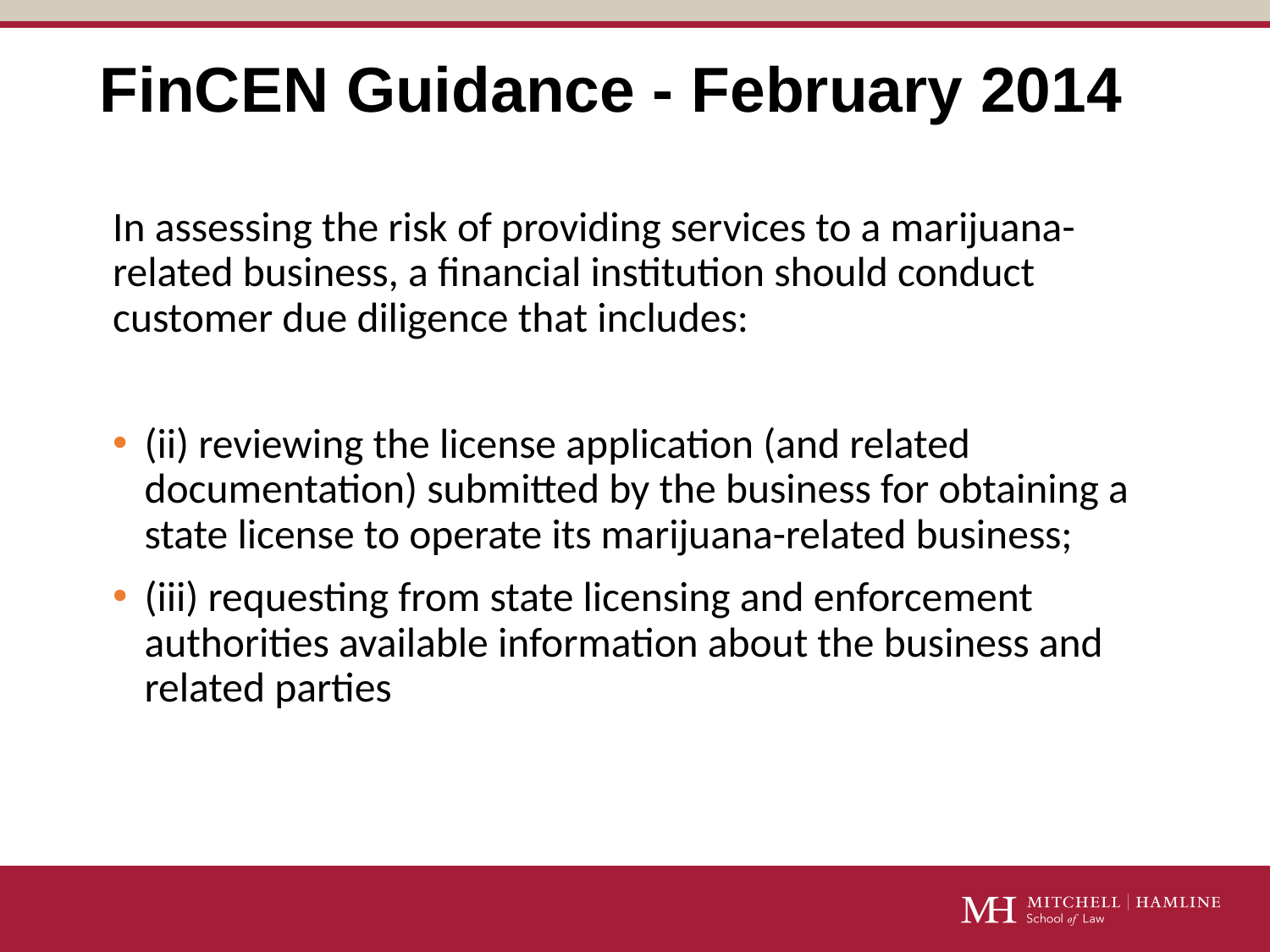

# FinCEN Guidance - February 2014
In assessing the risk of providing services to a marijuana-related business, a financial institution should conduct customer due diligence that includes:

(ii) reviewing the license application (and related documentation) submitted by the business for obtaining a state license to operate its marijuana-related business;
(iii) requesting from state licensing and enforcement authorities available information about the business and related parties